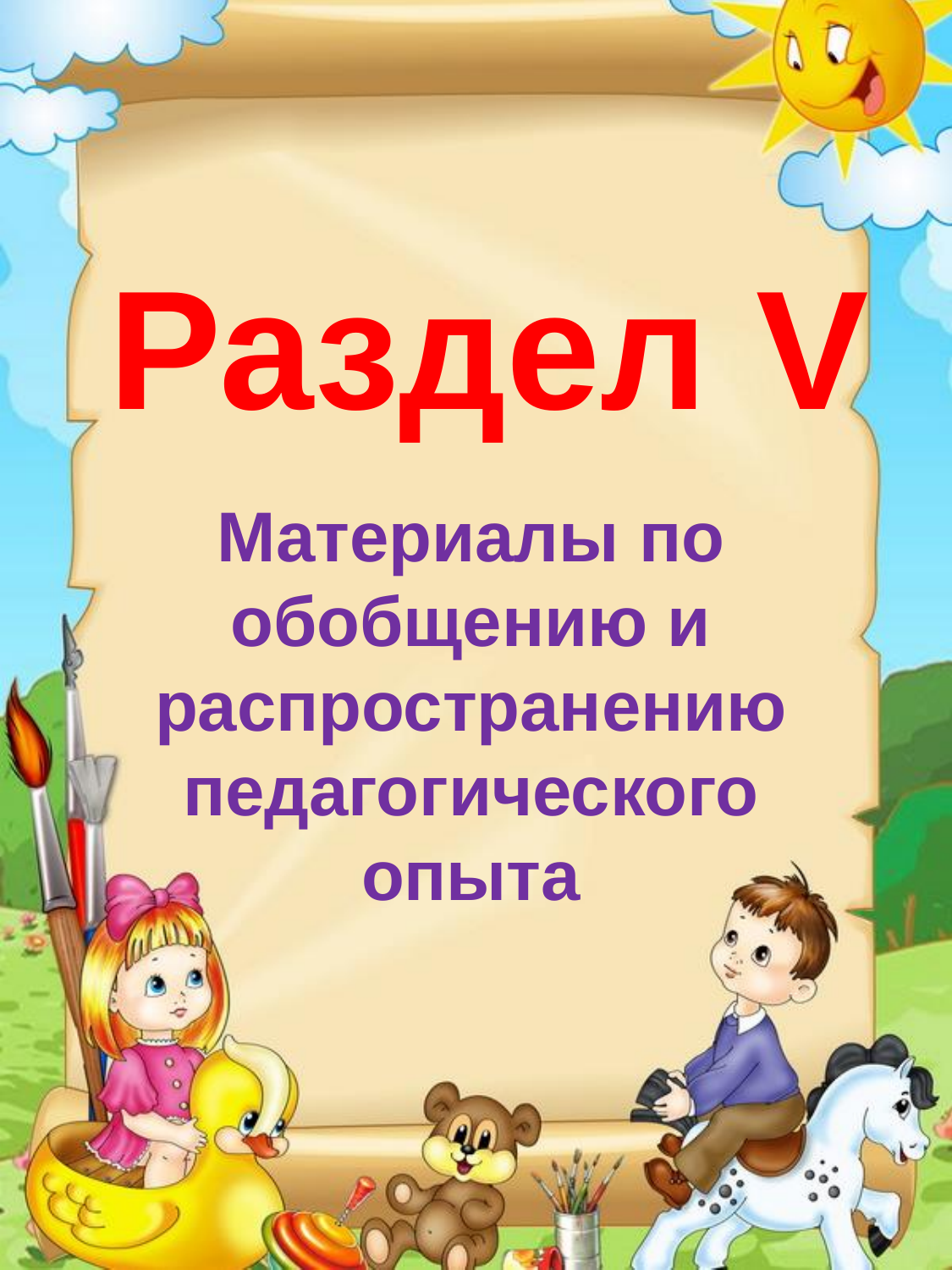

# Раздел V
Материалы по обобщению и распространению педагогического опыта